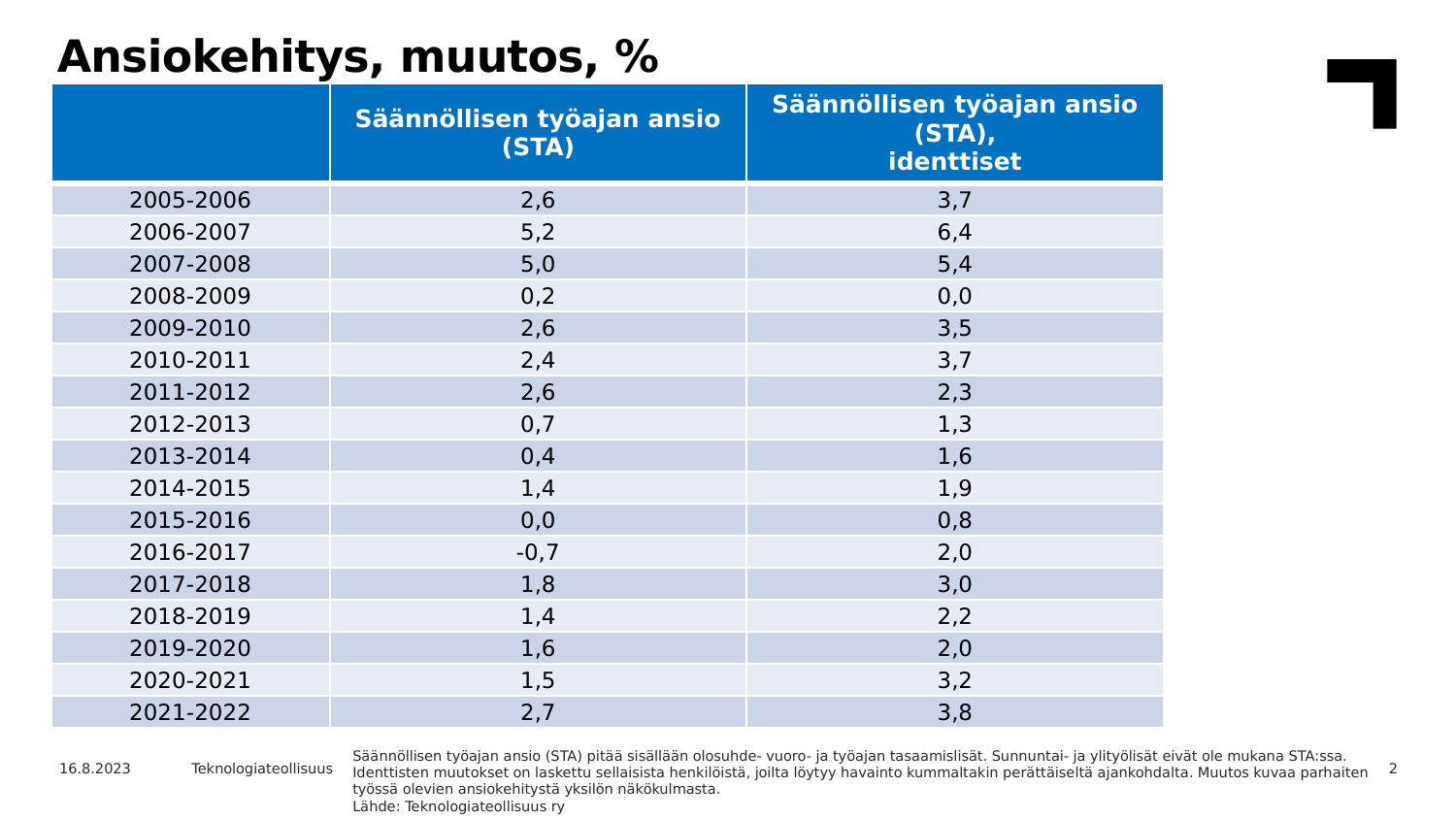

Ansiokehitys, muutos, %
|  | Säännöllisen työajan ansio (STA) | Säännöllisen työajan ansio (STA), identtiset |
| --- | --- | --- |
| 2005-2006 | 2,6 | 3,7 |
| 2006-2007 | 5,2 | 6,4 |
| 2007-2008 | 5,0 | 5,4 |
| 2008-2009 | 0,2 | 0,0 |
| 2009-2010 | 2,6 | 3,5 |
| 2010-2011 | 2,4 | 3,7 |
| 2011-2012 | 2,6 | 2,3 |
| 2012-2013 | 0,7 | 1,3 |
| 2013-2014 | 0,4 | 1,6 |
| 2014-2015 | 1,4 | 1,9 |
| 2015-2016 | 0,0 | 0,8 |
| 2016-2017 | -0,7 | 2,0 |
| 2017-2018 | 1,8 | 3,0 |
| 2018-2019 | 1,4 | 2,2 |
| 2019-2020 | 1,6 | 2,0 |
| 2020-2021 | 1,5 | 3,2 |
| 2021-2022 | 2,7 | 3,8 |
Säännöllisen työajan ansio (STA) pitää sisällään olosuhde- vuoro- ja työajan tasaamislisät. Sunnuntai- ja ylityölisät eivät ole mukana STA:ssa.
Identtisten muutokset on laskettu sellaisista henkilöistä, joilta löytyy havainto kummaltakin perättäiseltä ajankohdalta. Muutos kuvaa parhaiten työssä olevien ansiokehitystä yksilön näkökulmasta.
Lähde: Teknologiateollisuus ry
16.8.2023
Teknologiateollisuus
2